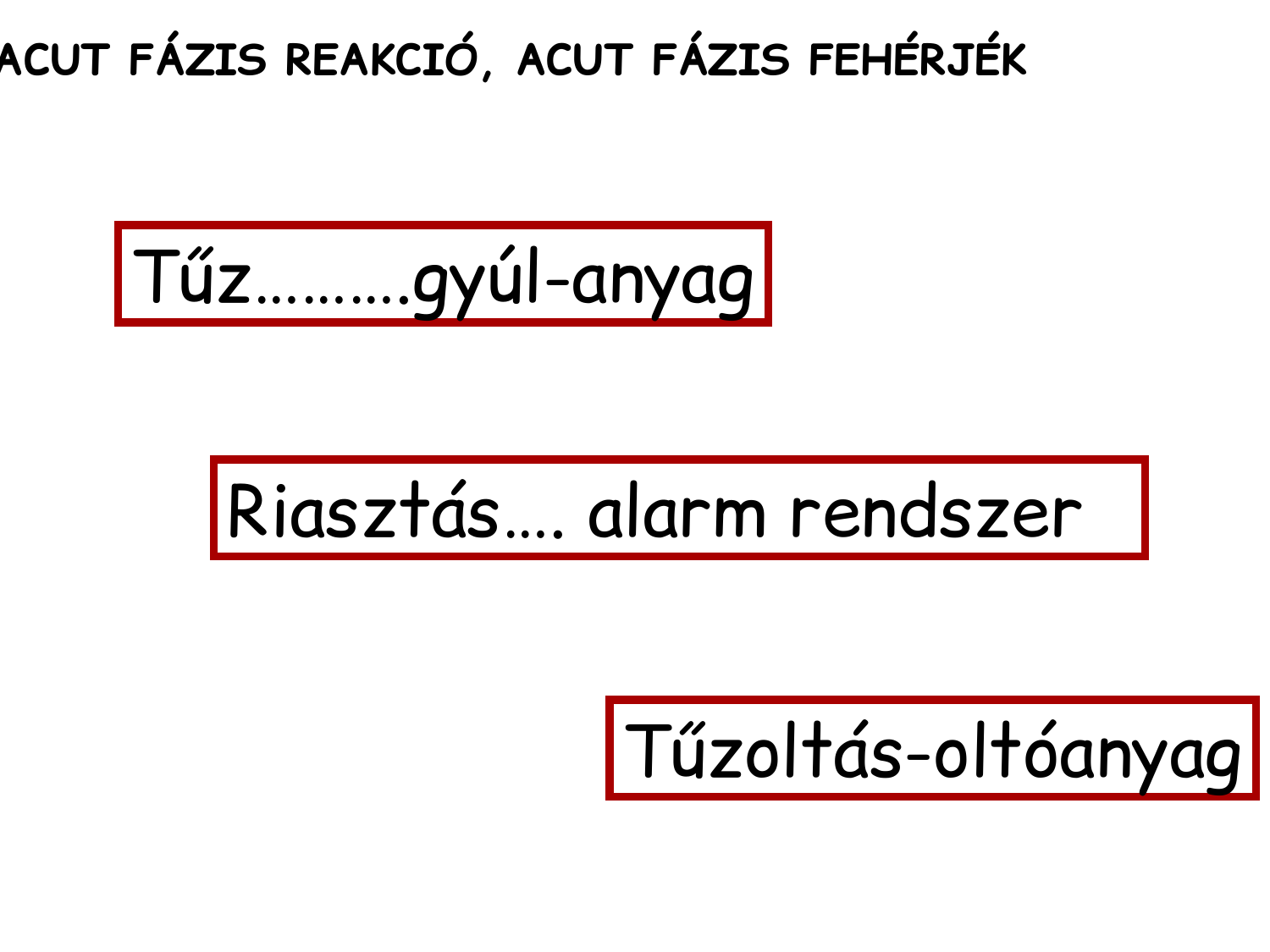

ACUT FÁZIS REAKCIÓ, ACUT FÁZIS FEHÉRJÉK

Tűz……….gyúl-anyag

Riasztás…. alarm rendszer

Tűzoltás-oltóanyag